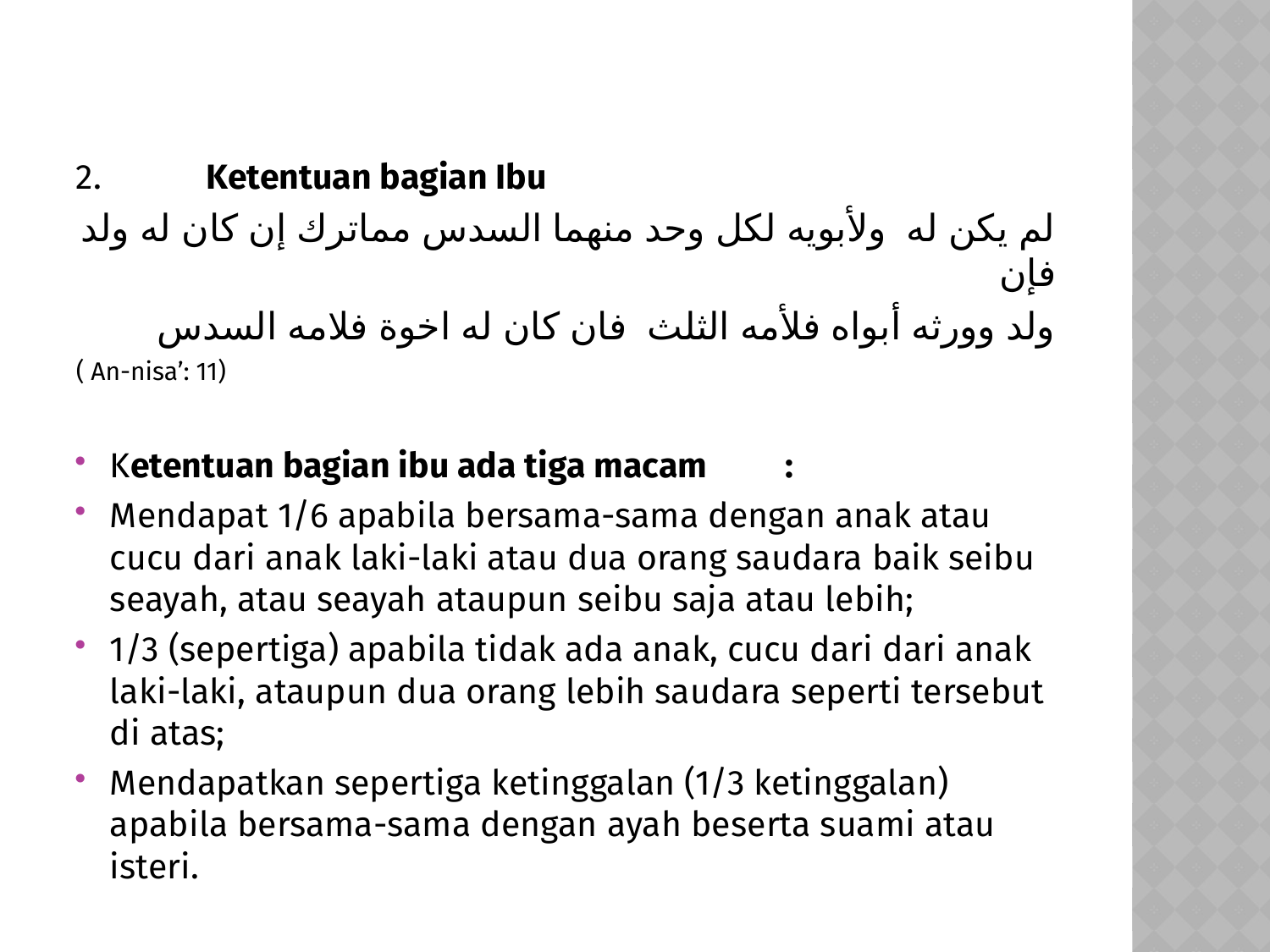

2. 	Ketentuan bagian Ibu
لم يكن له  ولأبويه لكل وحد منهما السدس مماترك إن كان له ولد فإن
ولد وورثه أبواه فلأمه الثلث  فان كان له اخوة فلامه السدس
( An-nisa’: 11)

Ketentuan bagian ibu ada tiga macam	:
Mendapat 1/6 apabila bersama-sama dengan anak atau cucu dari anak laki-laki atau dua orang saudara baik seibu seayah, atau seayah ataupun seibu saja atau lebih;
1/3 (sepertiga) apabila tidak ada anak, cucu dari dari anak laki-laki, ataupun dua orang lebih saudara seperti tersebut di atas;
Mendapatkan sepertiga ketinggalan (1/3 ketinggalan) apabila bersama-sama dengan ayah beserta suami atau isteri.